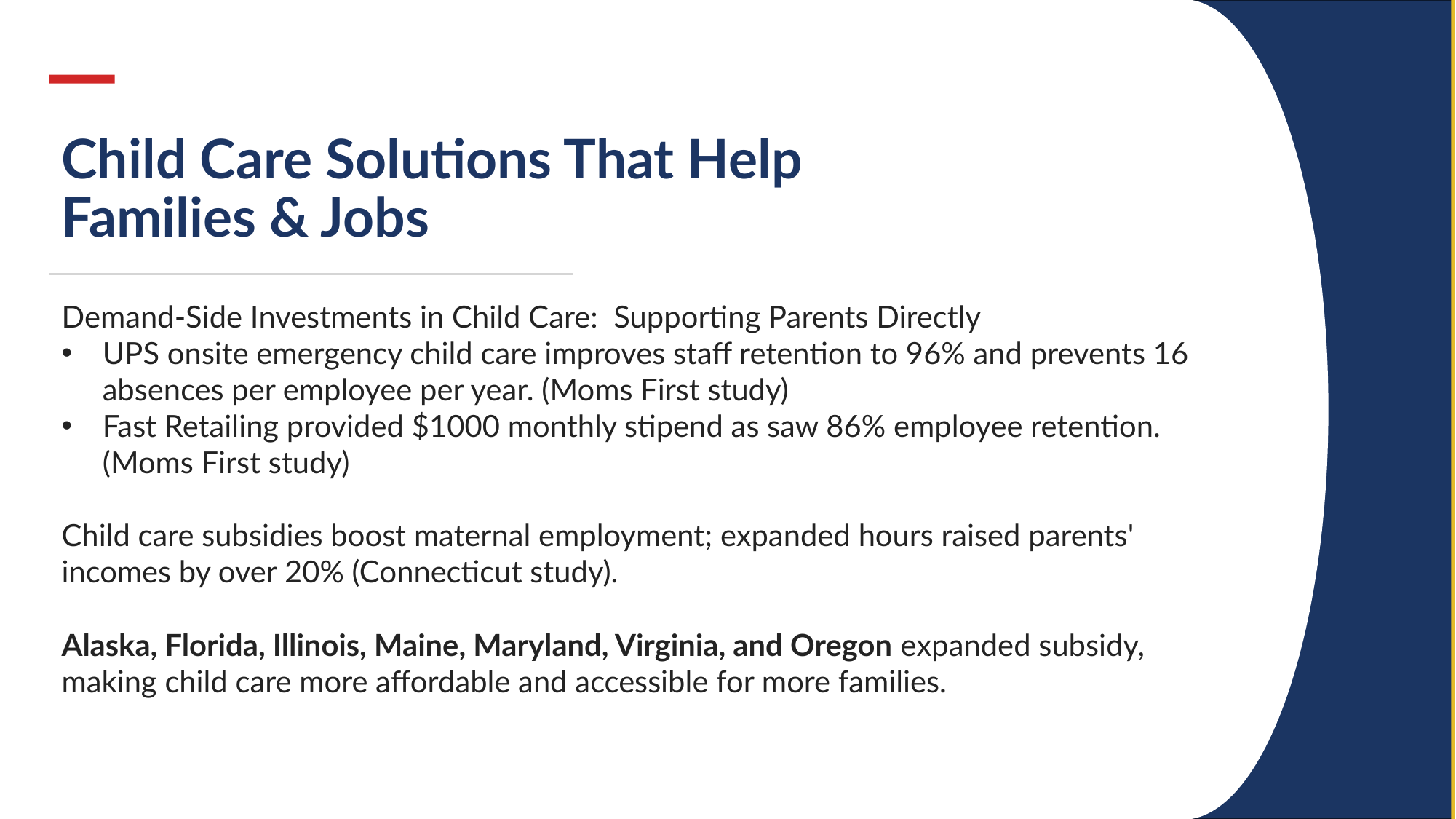

Child Care Solutions That Help Families & Jobs

Demand-Side Investments in Child Care:  Supporting Parents Directly
UPS onsite emergency child care improves staff retention to 96% and prevents 16 absences per employee per year. (Moms First study)
Fast Retailing provided $1000 monthly stipend as saw 86% employee retention. (Moms First study)

Child care subsidies boost maternal employment; expanded hours raised parents' incomes by over 20% (Connecticut study).

Alaska, Florida, Illinois, Maine, Maryland, Virginia, and Oregon expanded subsidy, making child care more affordable and accessible for more families.